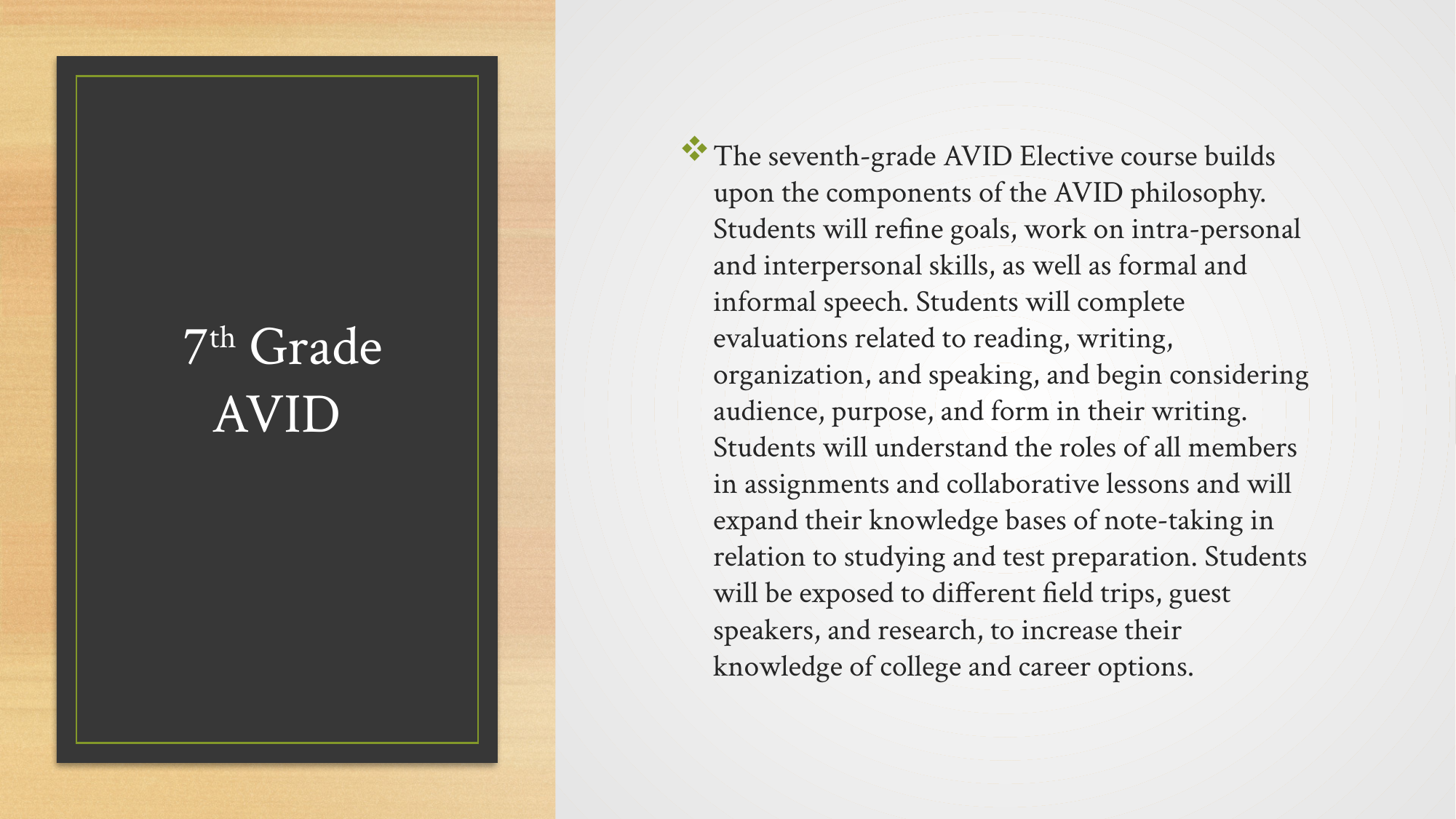

The seventh-grade AVID Elective course builds upon the components of the AVID philosophy. Students will refine goals, work on intra-personal and interpersonal skills, as well as formal and informal speech. Students will complete evaluations related to reading, writing, organization, and speaking, and begin considering audience, purpose, and form in their writing. Students will understand the roles of all members in assignments and collaborative lessons and will expand their knowledge bases of note-taking in relation to studying and test preparation. Students will be exposed to different field trips, guest speakers, and research, to increase their knowledge of college and career options.

# 7th Grade AVID